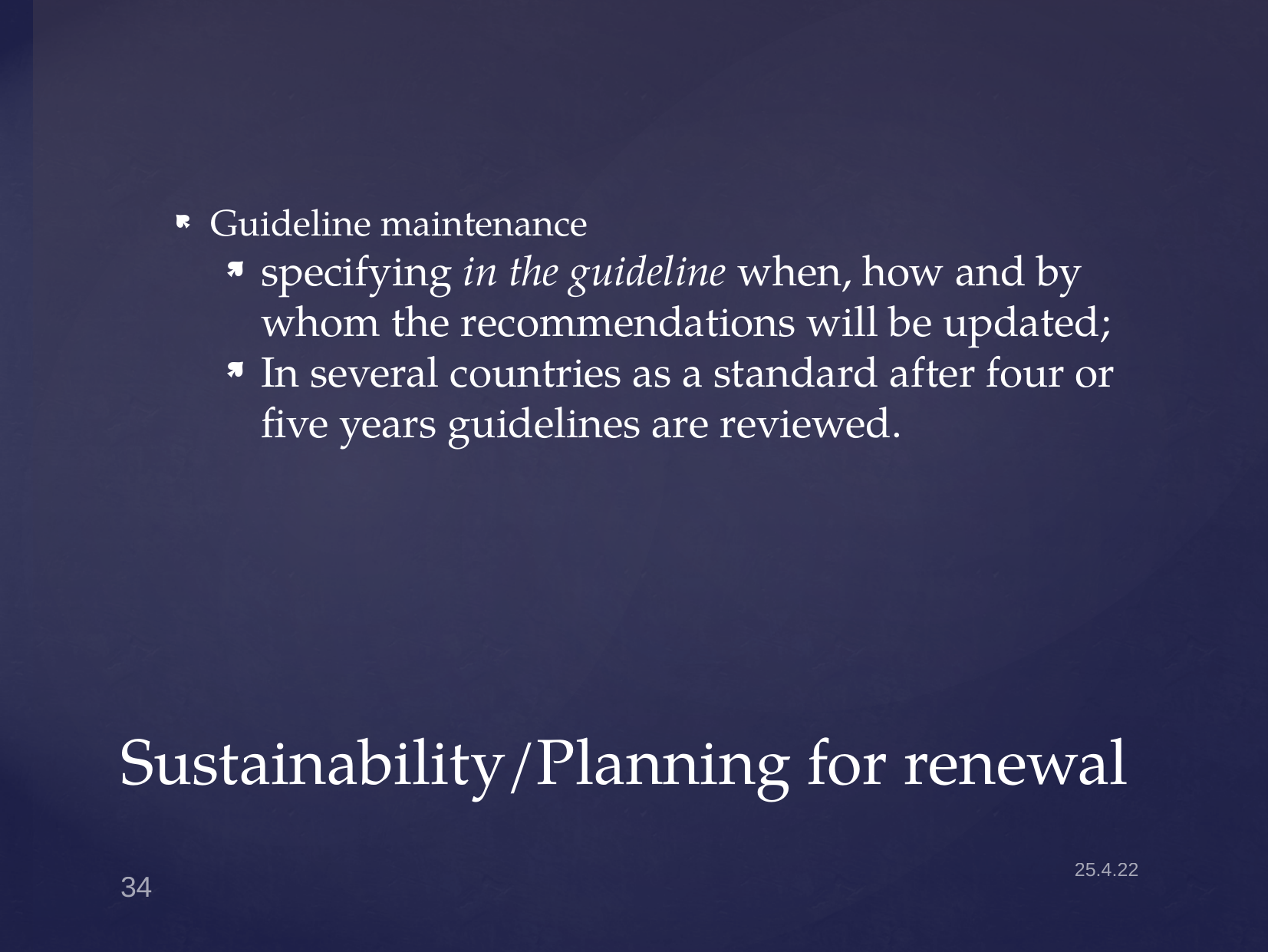

Guideline maintenance
specifying in the guideline when, how and by whom the recommendations will be updated;
In several countries as a standard after four or five years guidelines are reviewed.
# Sustainability/Planning for renewal
34
25.4.22